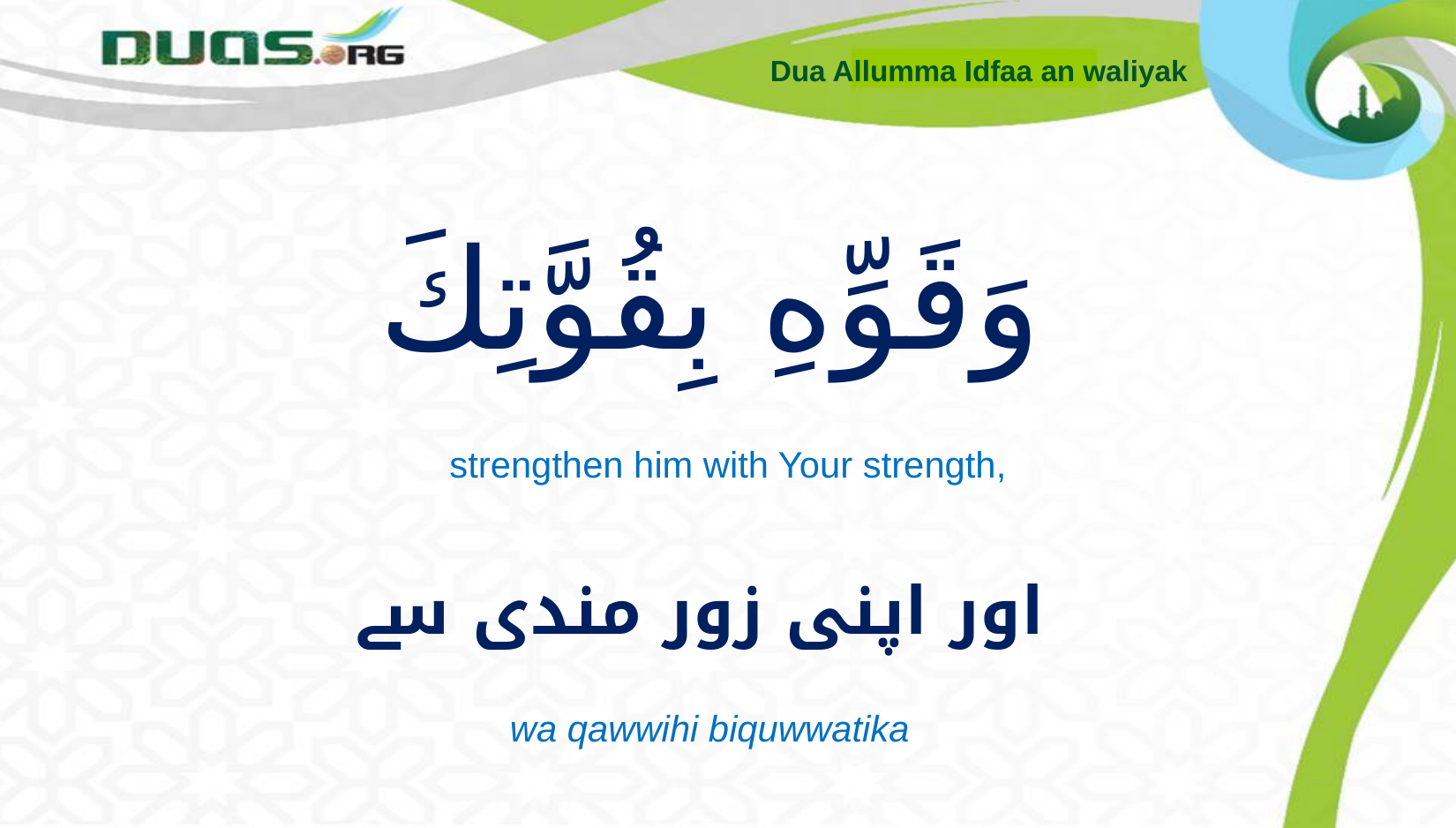

Dua Allumma Idfaa an waliyak
# وَقَوِّهِ بِقُوَّتِكَ
strengthen him with Your strength,
اور اپنی زور مندی سے
wa qawwihi biquwwatika